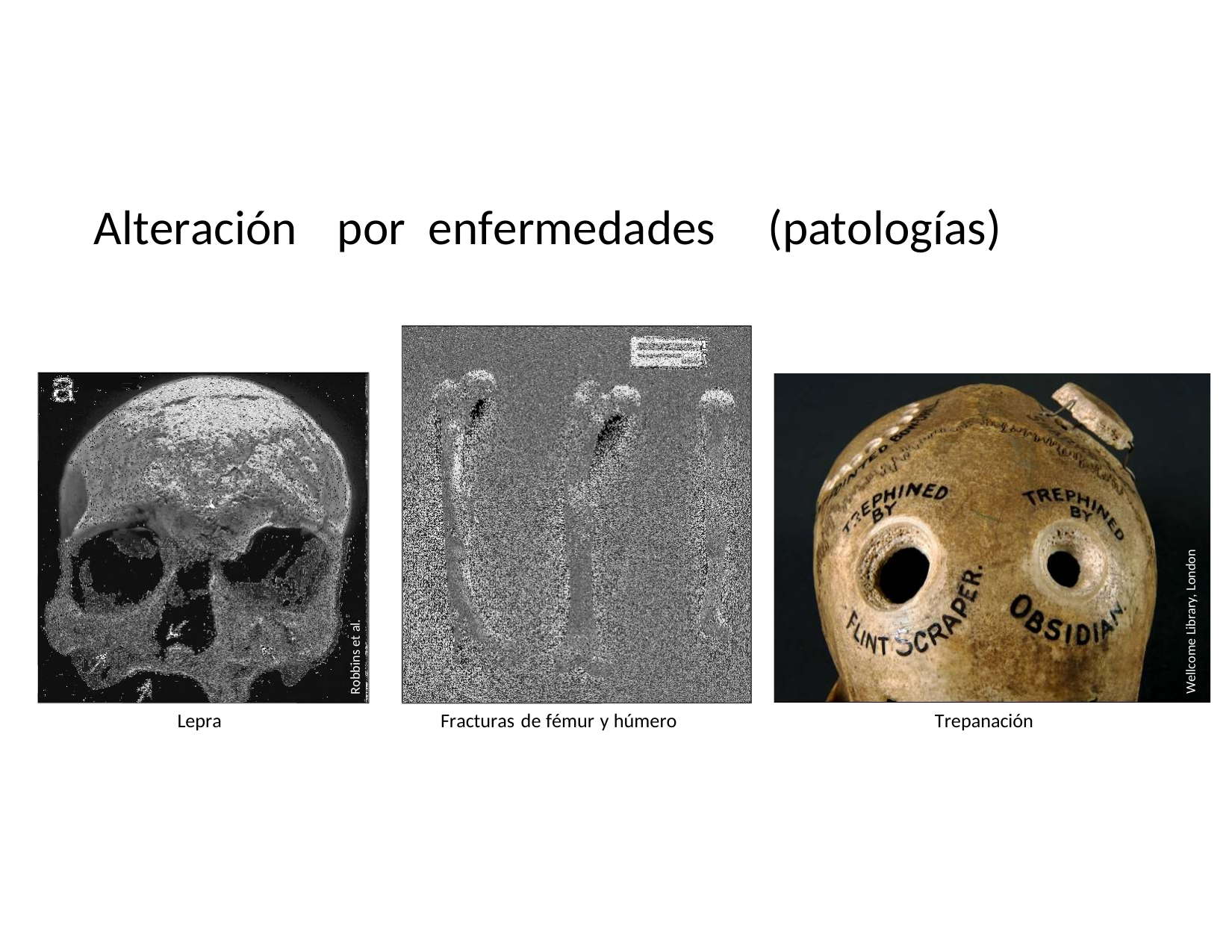

Alteración
por
enfermedades
(patologías)

Wellcome Library, London
Robbins et al.
Lepra
Fracturas de fémur y húmero
Trepanación